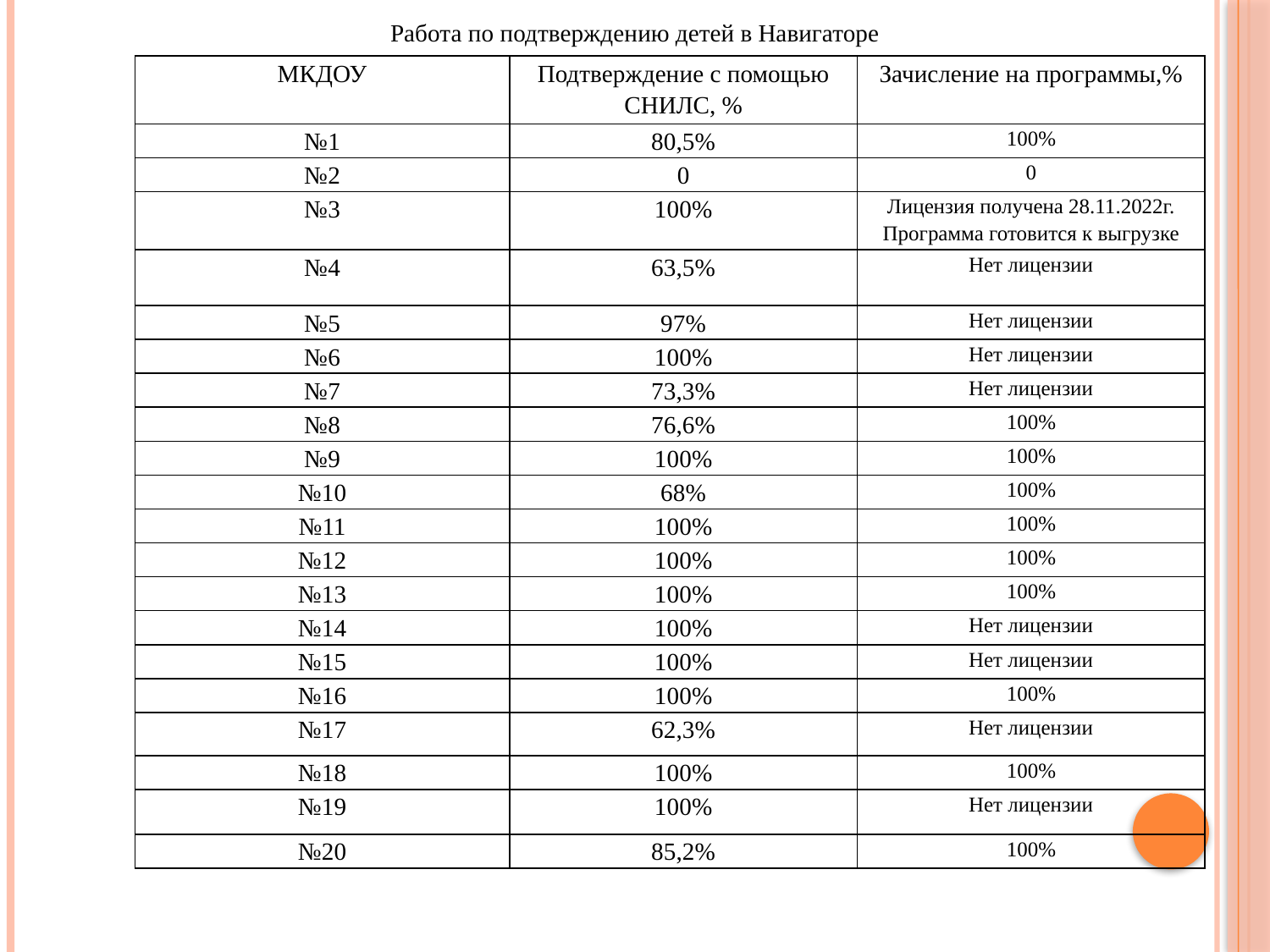

Работа по подтверждению детей в Навигаторе

| МКДОУ | Подтверждение с помощью СНИЛС, % | Зачисление на программы,% |
| --- | --- | --- |
| №1 | 80,5% | 100% |
| №2 | 0 | 0 |
| №3 | 100% | Лицензия получена 28.11.2022г. Программа готовится к выгрузке |
| №4 | 63,5% | Нет лицензии |
| №5 | 97% | Нет лицензии |
| №6 | 100% | Нет лицензии |
| №7 | 73,3% | Нет лицензии |
| №8 | 76,6% | 100% |
| №9 | 100% | 100% |
| №10 | 68% | 100% |
| №11 | 100% | 100% |
| №12 | 100% | 100% |
| №13 | 100% | 100% |
| №14 | 100% | Нет лицензии |
| №15 | 100% | Нет лицензии |
| №16 | 100% | 100% |
| №17 | 62,3% | Нет лицензии |
| №18 | 100% | 100% |
| №19 | 100% | Нет лицензии |
| №20 | 85,2% | 100% |